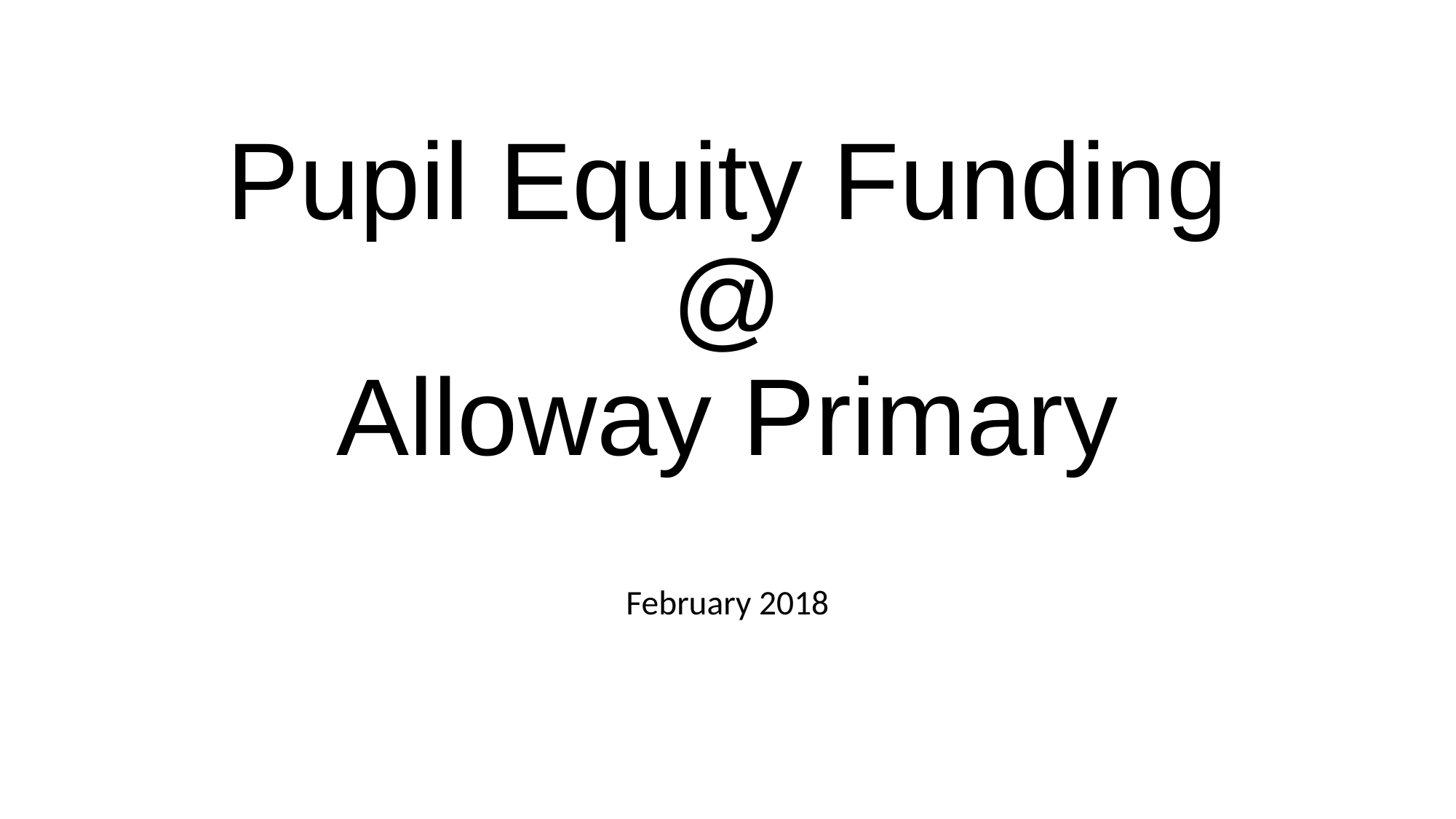

# Pupil Equity Funding @ Alloway Primary
February 2018